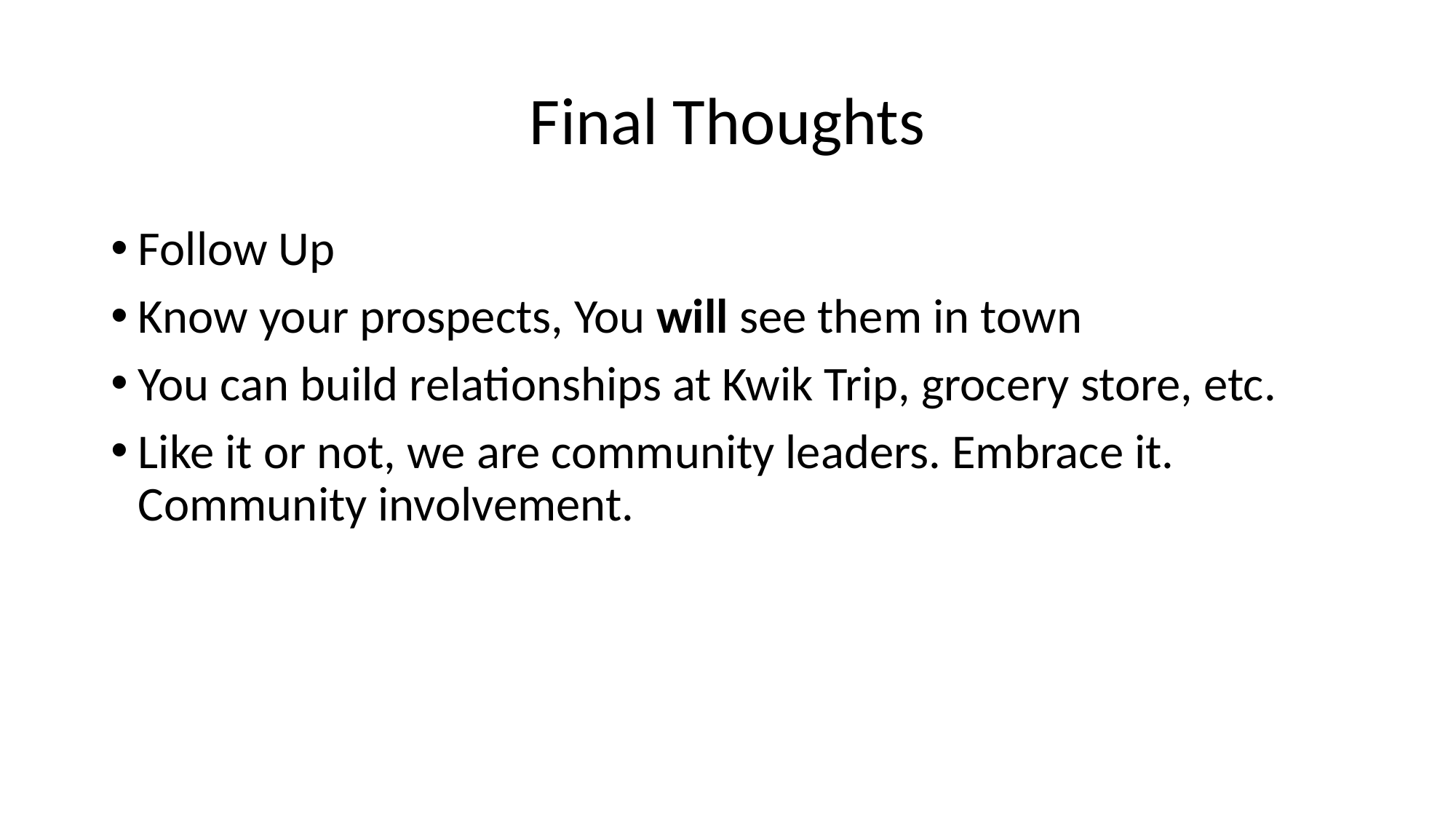

# Final Thoughts
Follow Up
Know your prospects, You will see them in town
You can build relationships at Kwik Trip, grocery store, etc.
Like it or not, we are community leaders. Embrace it. Community involvement.